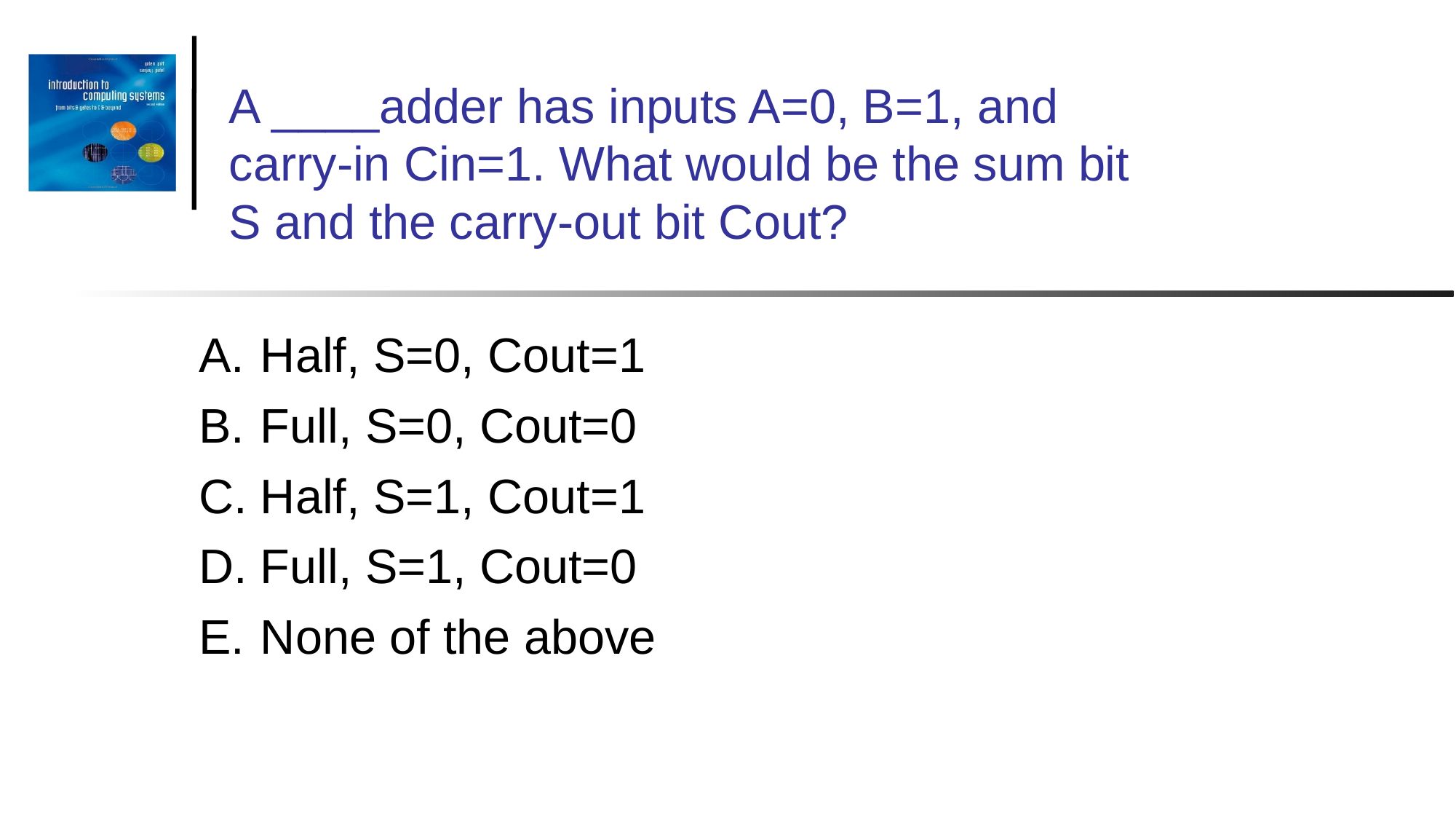

# A ____adder has inputs A=0, B=1, and carry-in Cin=1. What would be the sum bit S and the carry-out bit Cout?
Half, S=0, Cout=1
Full, S=0, Cout=0
Half, S=1, Cout=1
Full, S=1, Cout=0
None of the above